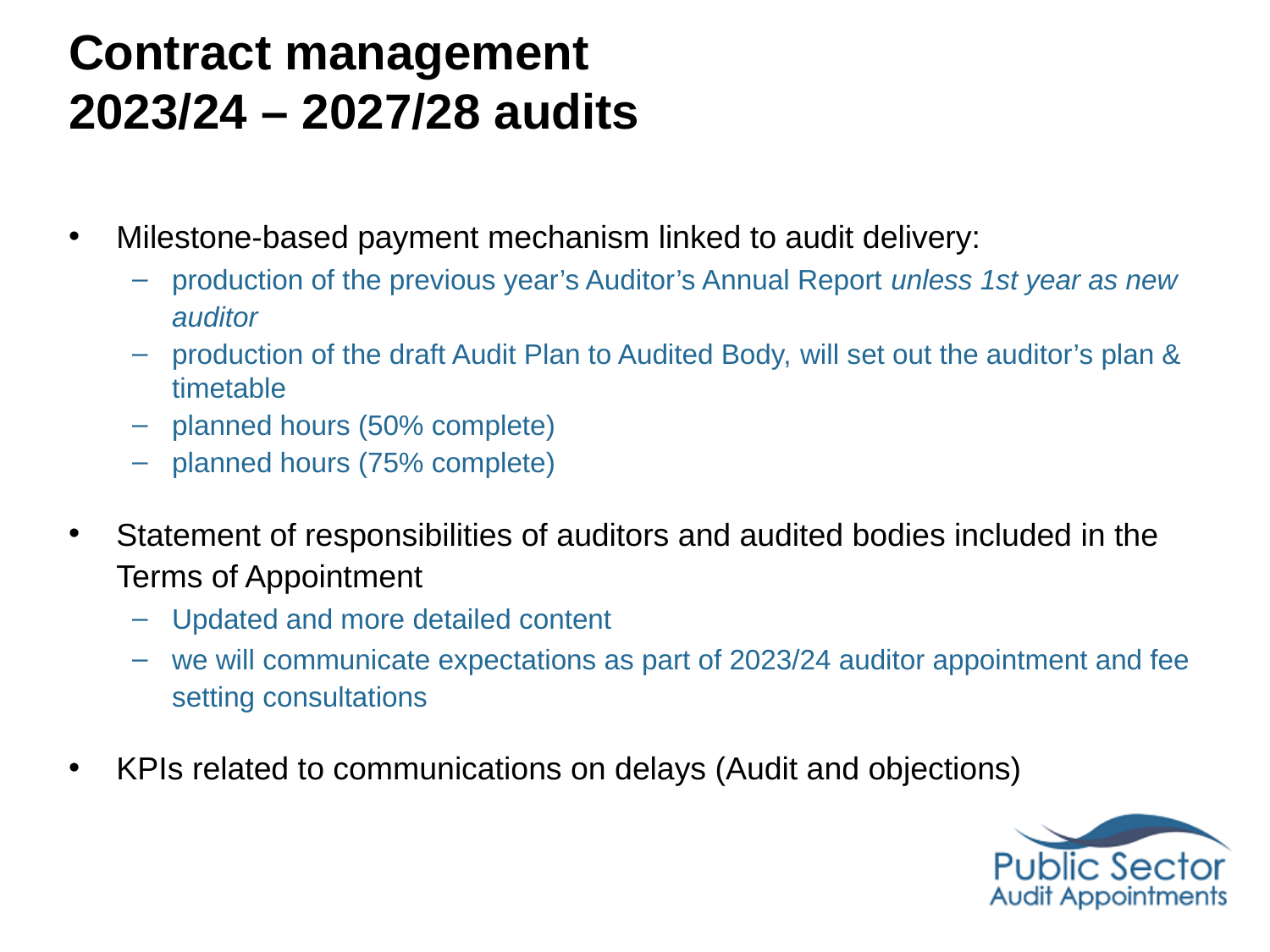

# Contract management 2023/24 – 2027/28 audits
Milestone-based payment mechanism linked to audit delivery:
production of the previous year’s Auditor’s Annual Report unless 1st year as new auditor
production of the draft Audit Plan to Audited Body, will set out the auditor’s plan & timetable
planned hours (50% complete)
planned hours (75% complete)
Statement of responsibilities of auditors and audited bodies included in the Terms of Appointment
Updated and more detailed content
we will communicate expectations as part of 2023/24 auditor appointment and fee setting consultations
KPIs related to communications on delays (Audit and objections)